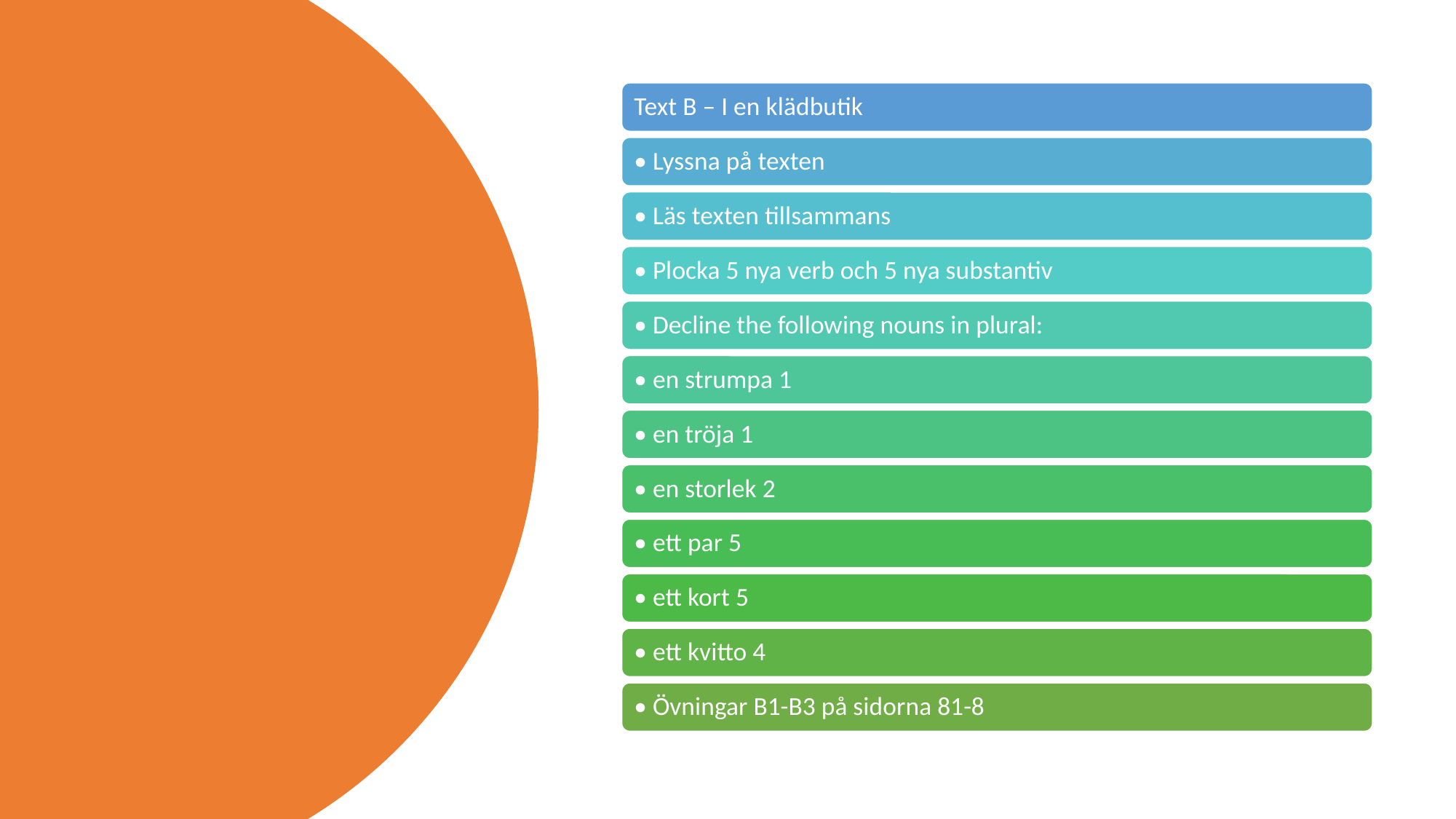

Text B – I en klädbutik
• Lyssna på texten
• Läs texten tillsammans
• Plocka 5 nya verb och 5 nya substantiv
• Decline the following nouns in plural:
• en strumpa 1
• en tröja 1
• en storlek 2
• ett par 5
• ett kort 5
• ett kvitto 4
• Övningar B1-B3 på sidorna 81-8